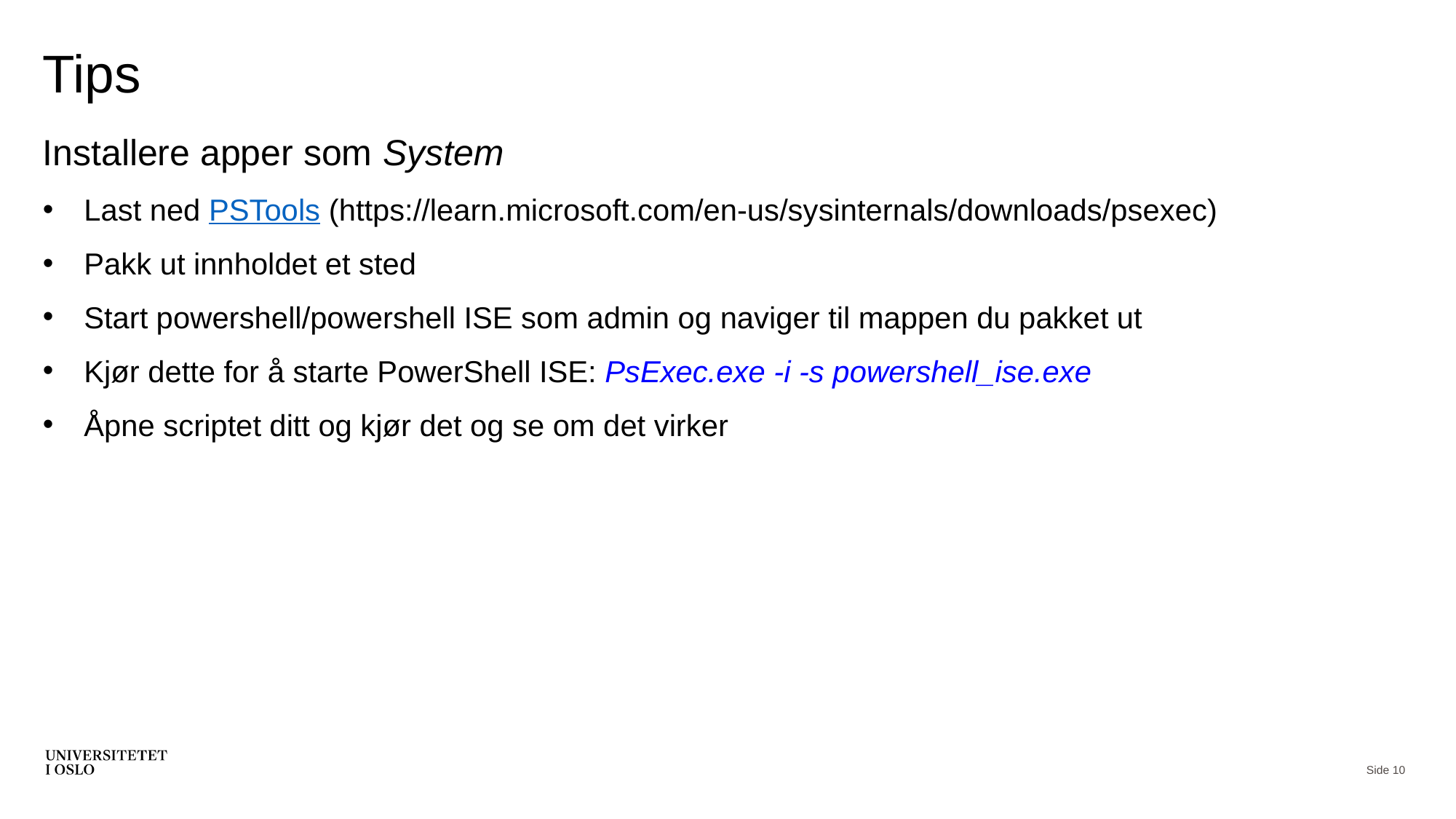

# Tips
Installere apper som System
Last ned PSTools (https://learn.microsoft.com/en-us/sysinternals/downloads/psexec)
Pakk ut innholdet et sted
Start powershell/powershell ISE som admin og naviger til mappen du pakket ut
Kjør dette for å starte PowerShell ISE: PsExec.exe -i -s powershell_ise.exe
Åpne scriptet ditt og kjør det og se om det virker

Side 10